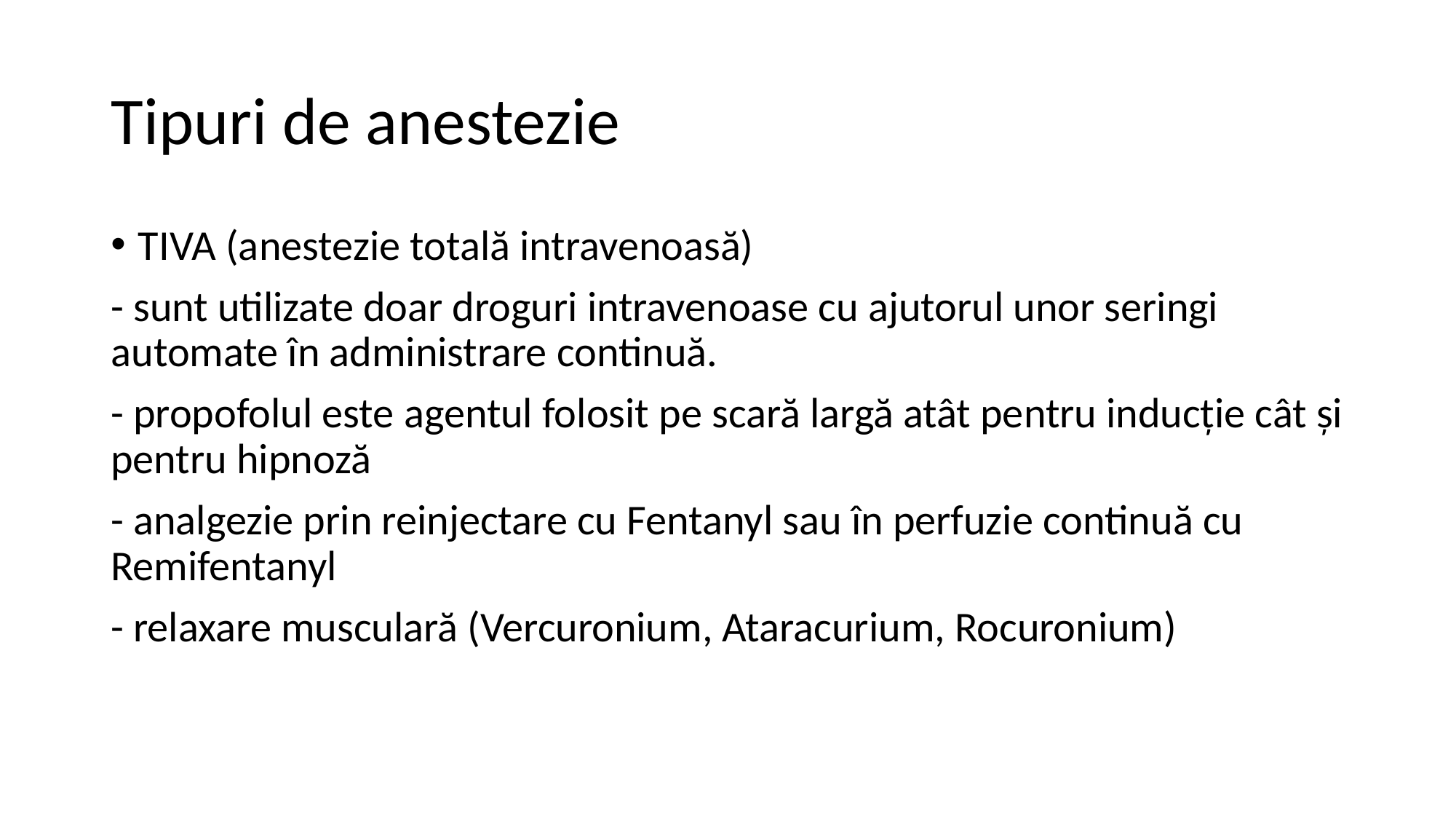

# Tipuri de anestezie
TIVA (anestezie totală intravenoasă)
- sunt utilizate doar droguri intravenoase cu ajutorul unor seringi automate în administrare continuă.
- propofolul este agentul folosit pe scară largă atât pentru inducție cât și pentru hipnoză
- analgezie prin reinjectare cu Fentanyl sau în perfuzie continuă cu Remifentanyl
- relaxare musculară (Vercuronium, Ataracurium, Rocuronium)